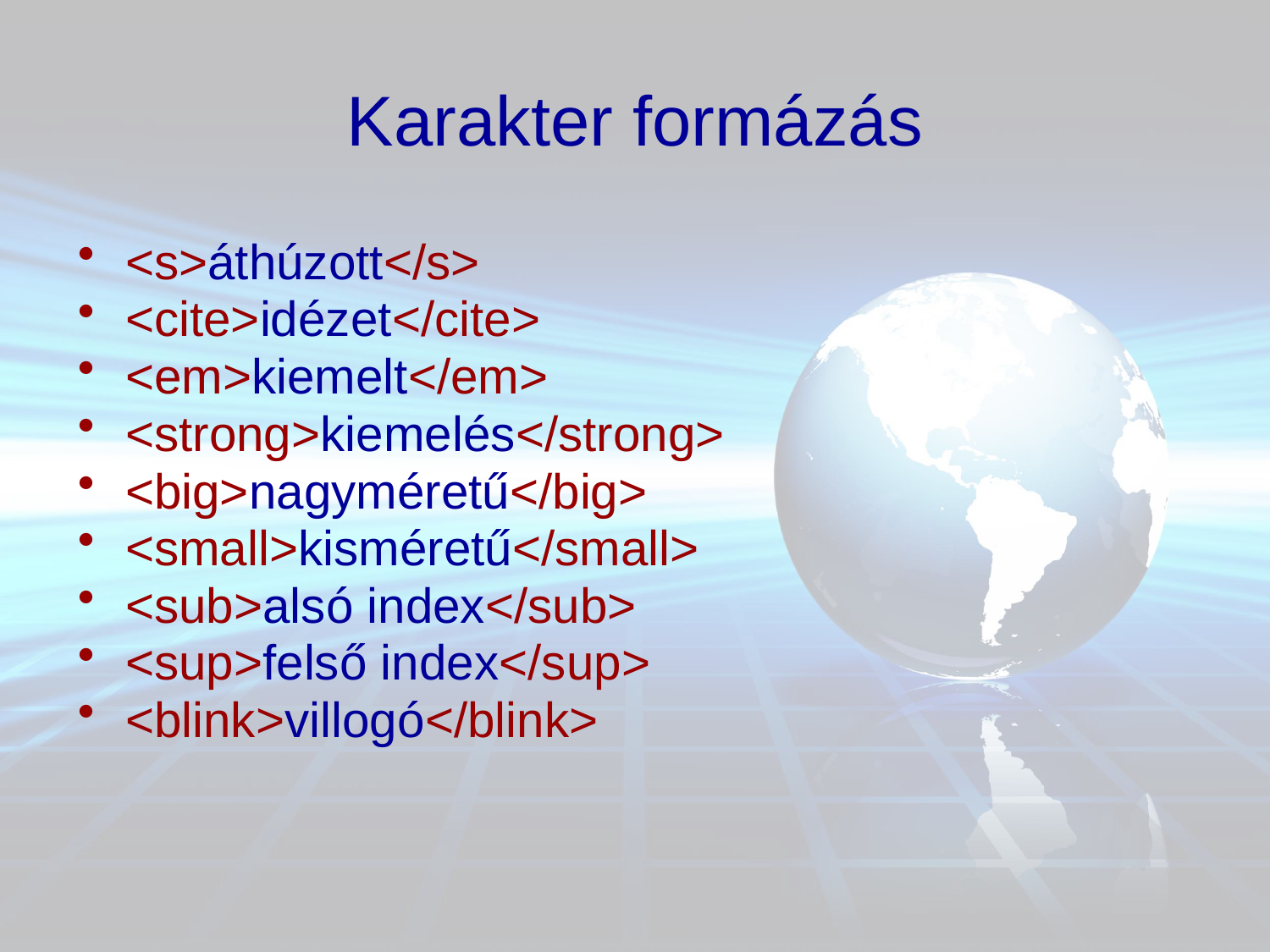

# Karakter formázás

<s>áthúzott</s>
<cite>idézet</cite>
<em>kiemelt</em>
<strong>kiemelés</strong>
<big>nagyméretű</big>
<small>kisméretű</small>
<sub>alsó index</sub>
<sup>felső index</sup>
<blink>villogó</blink>